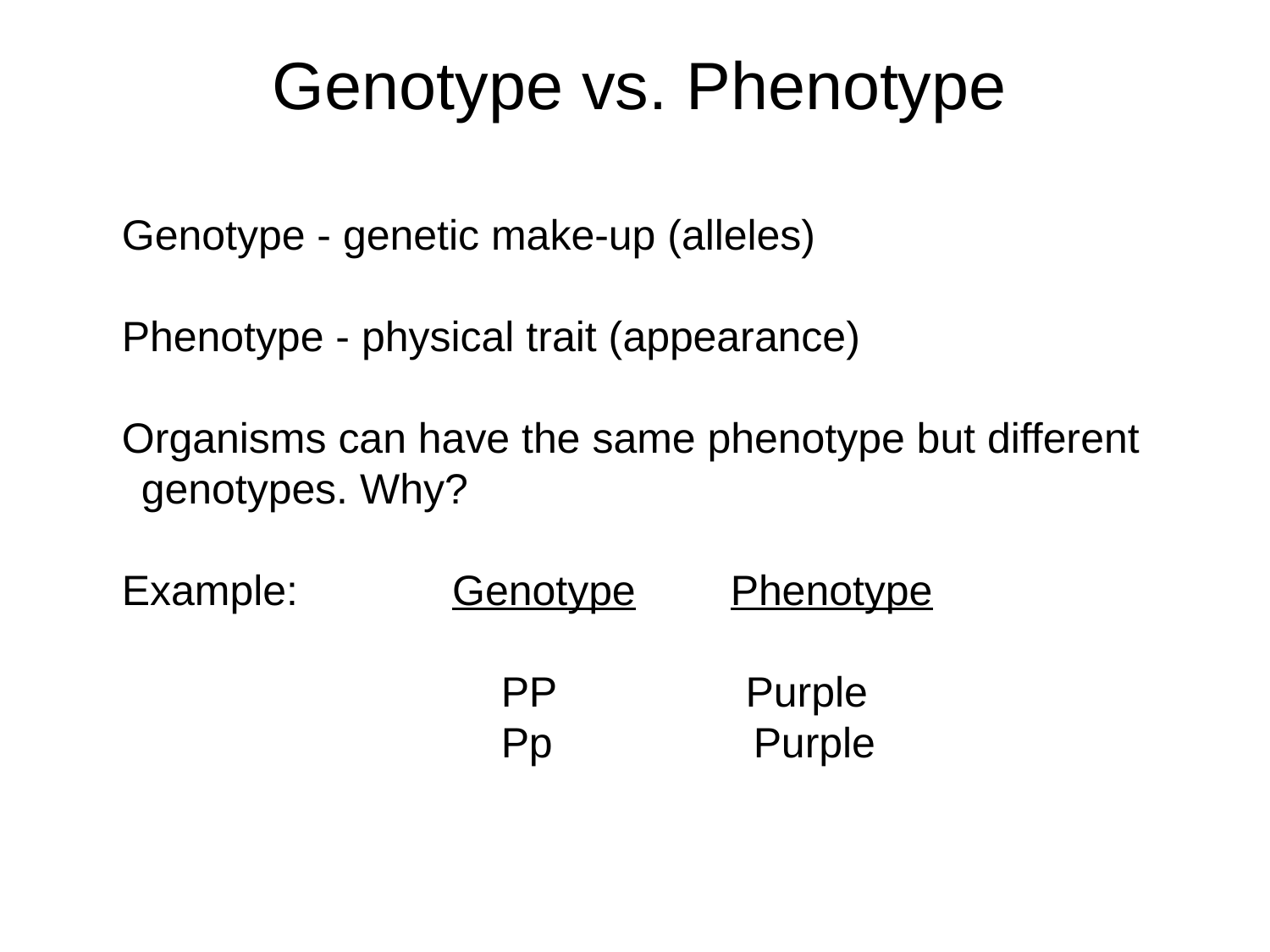

# Genotype vs. Phenotype
Genotype - genetic make-up (alleles)

Phenotype - physical trait (appearance)

Organisms can have the same phenotype but different genotypes. Why?

Example:             Genotype        Phenotype

                                PP                Purple
                                Pp                 Purple